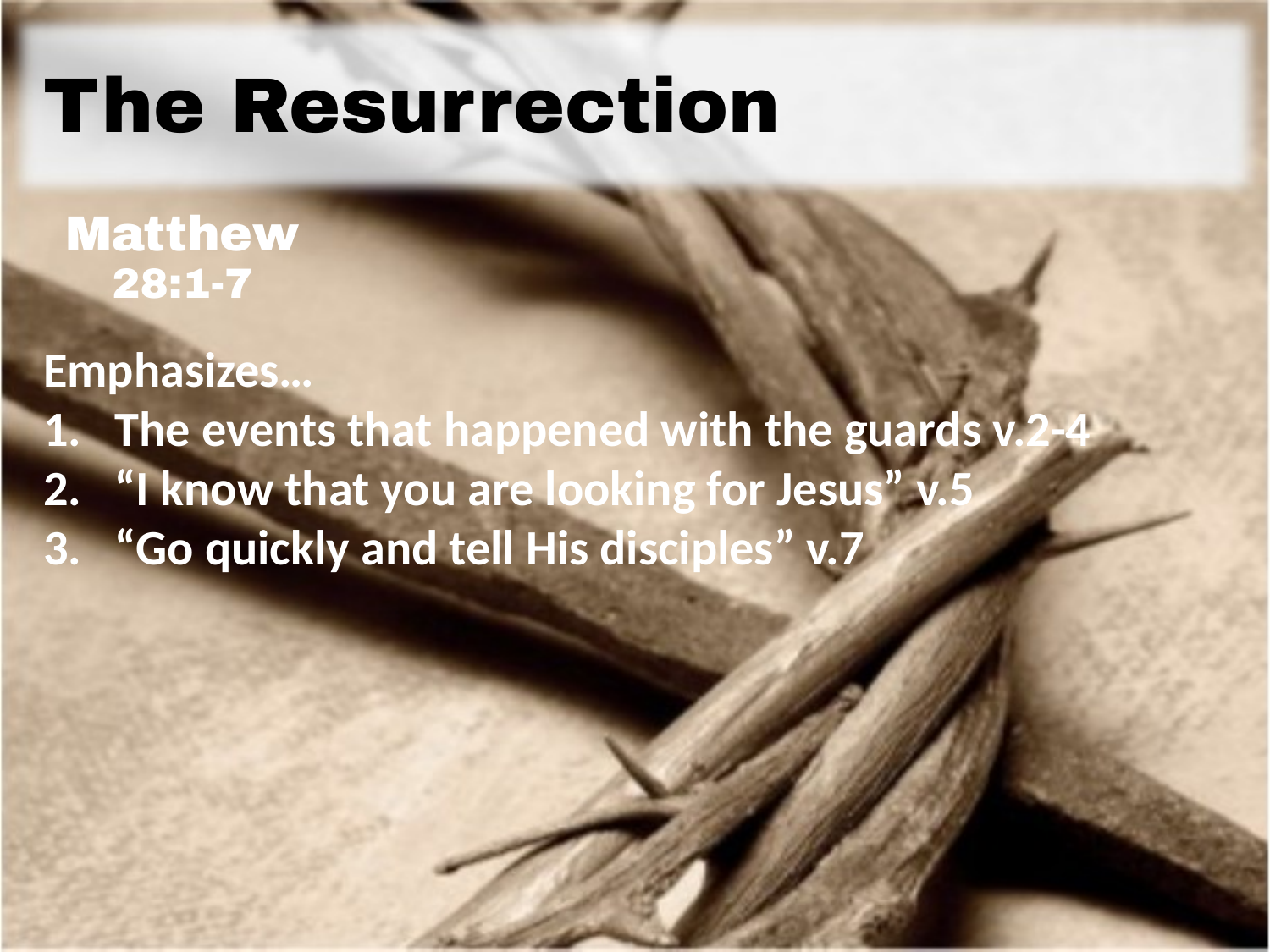

# The Resurrection
| Matthew 28:1-7 |
| --- |
Emphasizes…
The events that happened with the guards v.2-4
“I know that you are looking for Jesus” v.5
“Go quickly and tell His disciples” v.7